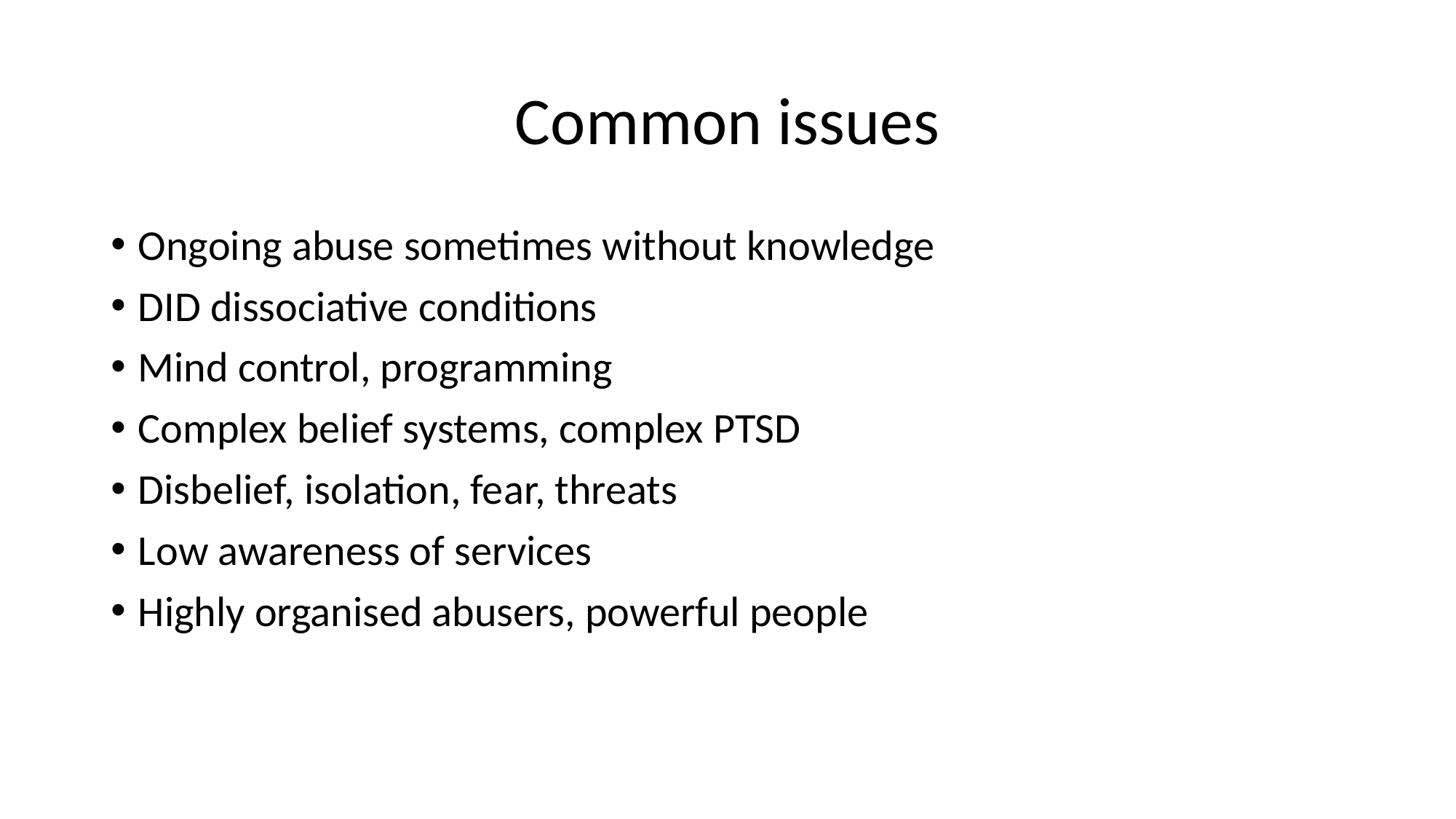

# Common issues
Ongoing abuse sometimes without knowledge
DID dissociative conditions
Mind control, programming
Complex belief systems, complex PTSD
Disbelief, isolation, fear, threats
Low awareness of services
Highly organised abusers, powerful people